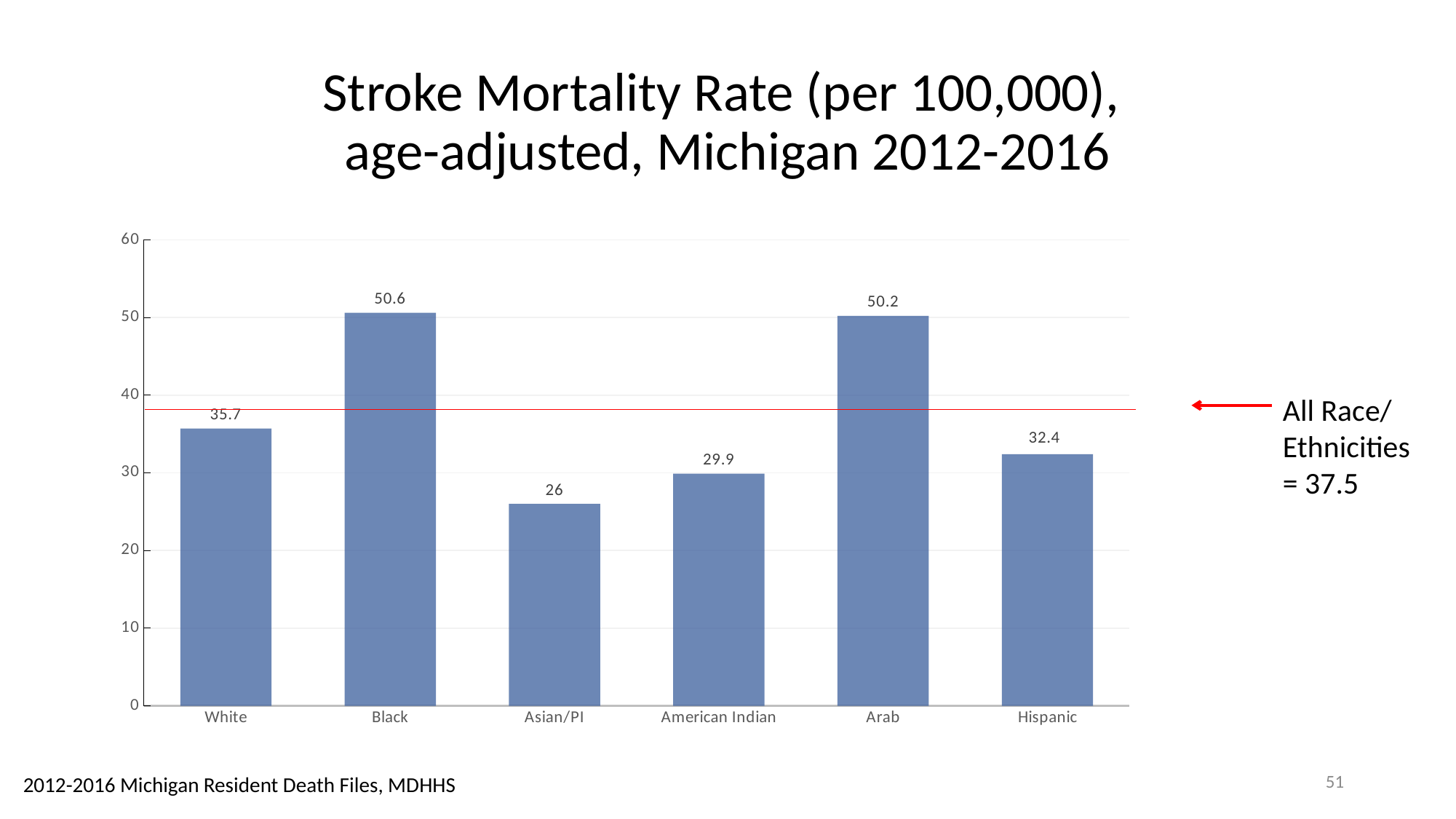

# Stroke Mortality Rate (per 100,000), age-adjusted, Michigan 2012-2016

### Chart

| Category |  |
|---|---|
| White | 35.7 |
| Black | 50.6 |
| Asian/PI | 26.0 |
| American Indian | 29.9 |
| Arab | 50.2 |
| Hispanic | 32.4 |
All Race/ Ethnicities
= 37.5
51
2012-2016 Michigan Resident Death Files, MDHHS